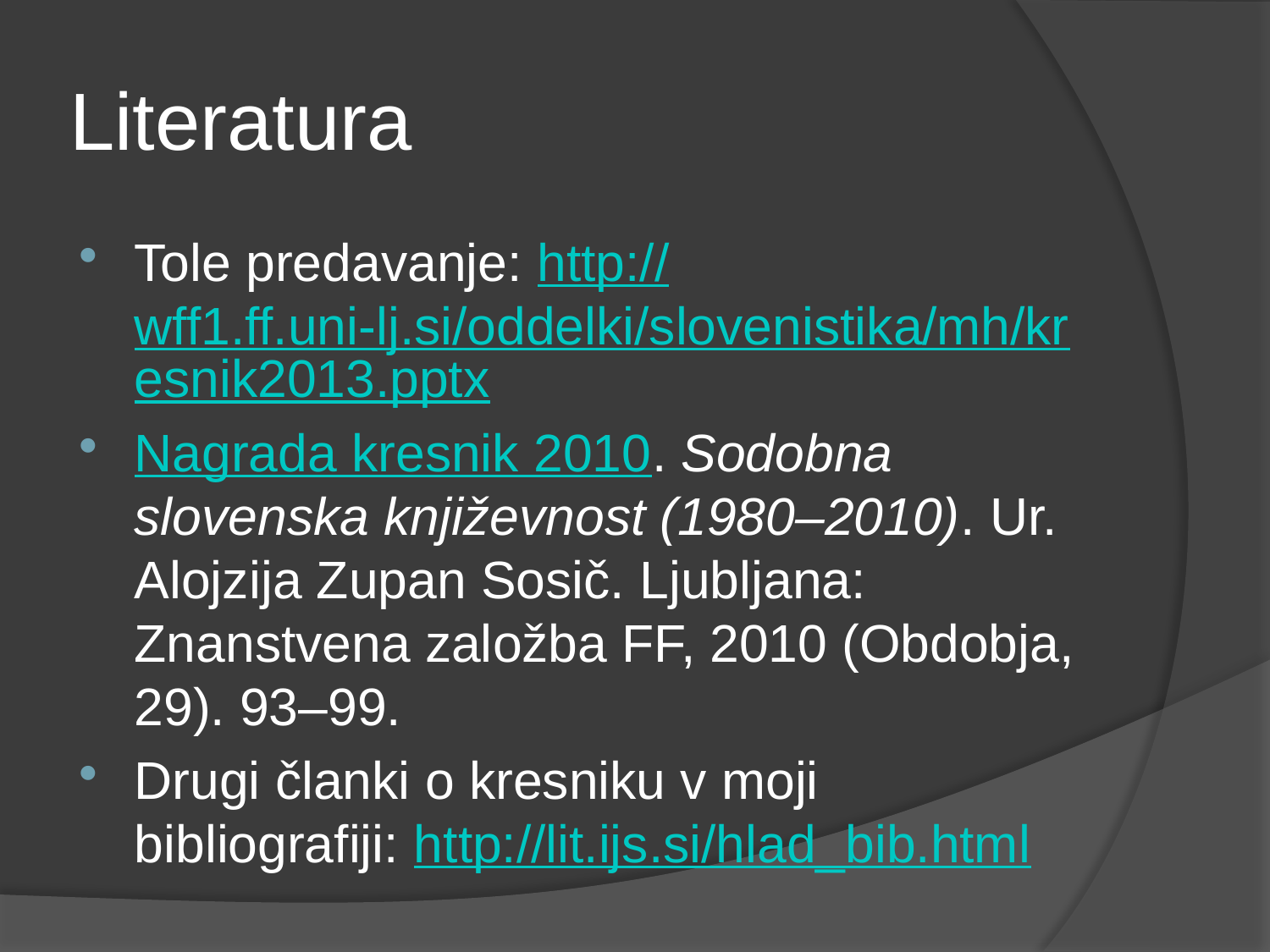

# Literatura
Tole predavanje: http://wff1.ff.uni-lj.si/oddelki/slovenistika/mh/kresnik2013.pptx
Nagrada kresnik 2010. Sodobna slovenska književnost (1980–2010). Ur. Alojzija Zupan Sosič. Ljubljana: Znanstvena založba FF, 2010 (Obdobja, 29). 93–99.
Drugi članki o kresniku v moji bibliografiji: http://lit.ijs.si/hlad_bib.html